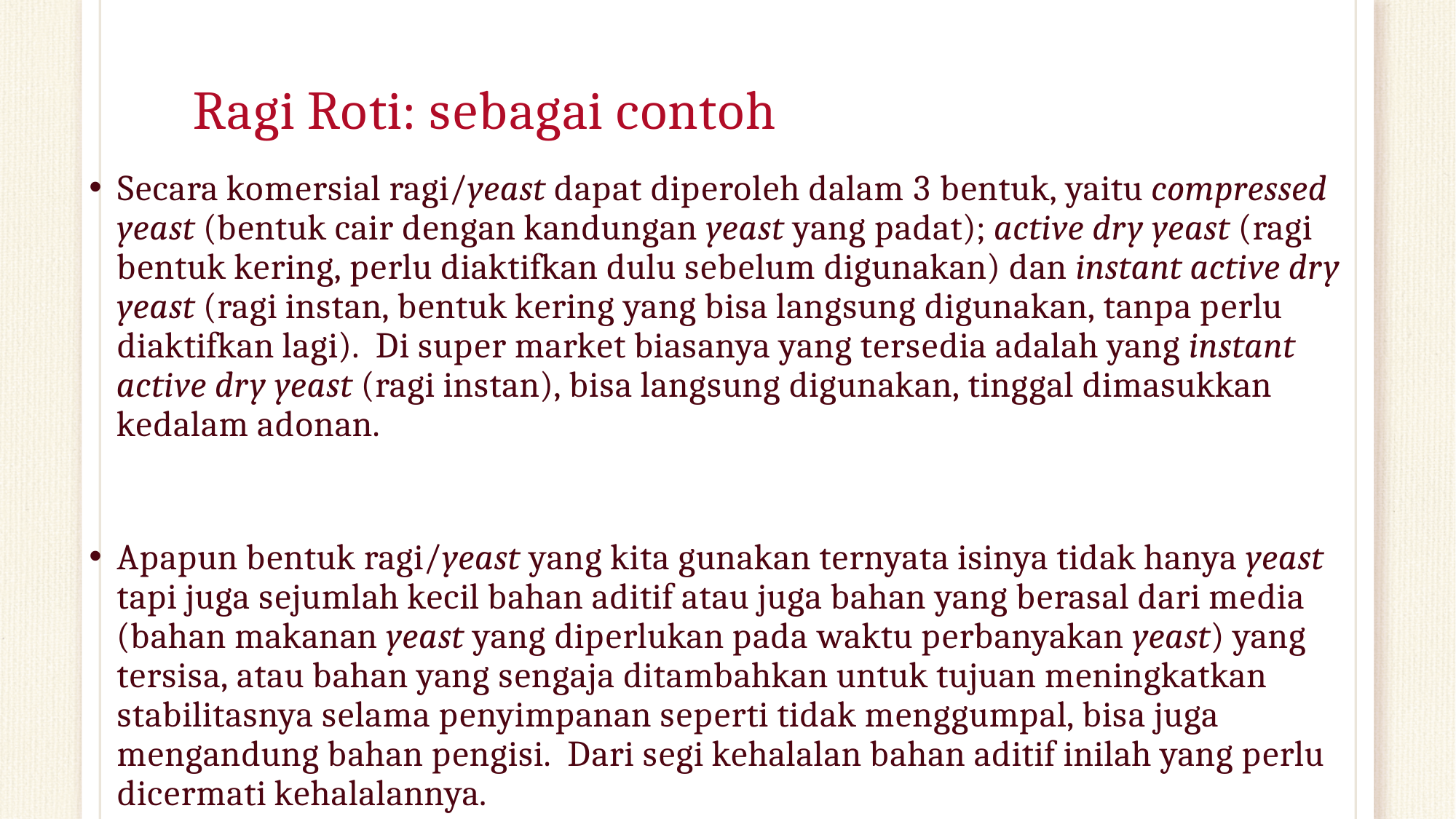

# Ragi Roti: sebagai contoh
Secara komersial ragi/yeast dapat diperoleh dalam 3 bentuk, yaitu compressed yeast (bentuk cair dengan kandungan yeast yang padat); active dry yeast (ragi bentuk kering, perlu diaktifkan dulu sebelum digunakan) dan instant active dry yeast (ragi instan, bentuk kering yang bisa langsung digunakan, tanpa perlu diaktifkan lagi).  Di super market biasanya yang tersedia adalah yang instant active dry yeast (ragi instan), bisa langsung digunakan, tinggal dimasukkan kedalam adonan.

Apapun bentuk ragi/yeast yang kita gunakan ternyata isinya tidak hanya yeast tapi juga sejumlah kecil bahan aditif atau juga bahan yang berasal dari media (bahan makanan yeast yang diperlukan pada waktu perbanyakan yeast) yang tersisa, atau bahan yang sengaja ditambahkan untuk tujuan meningkatkan stabilitasnya selama penyimpanan seperti tidak menggumpal, bisa juga mengandung bahan pengisi.  Dari segi kehalalan bahan aditif inilah yang perlu dicermati kehalalannya.